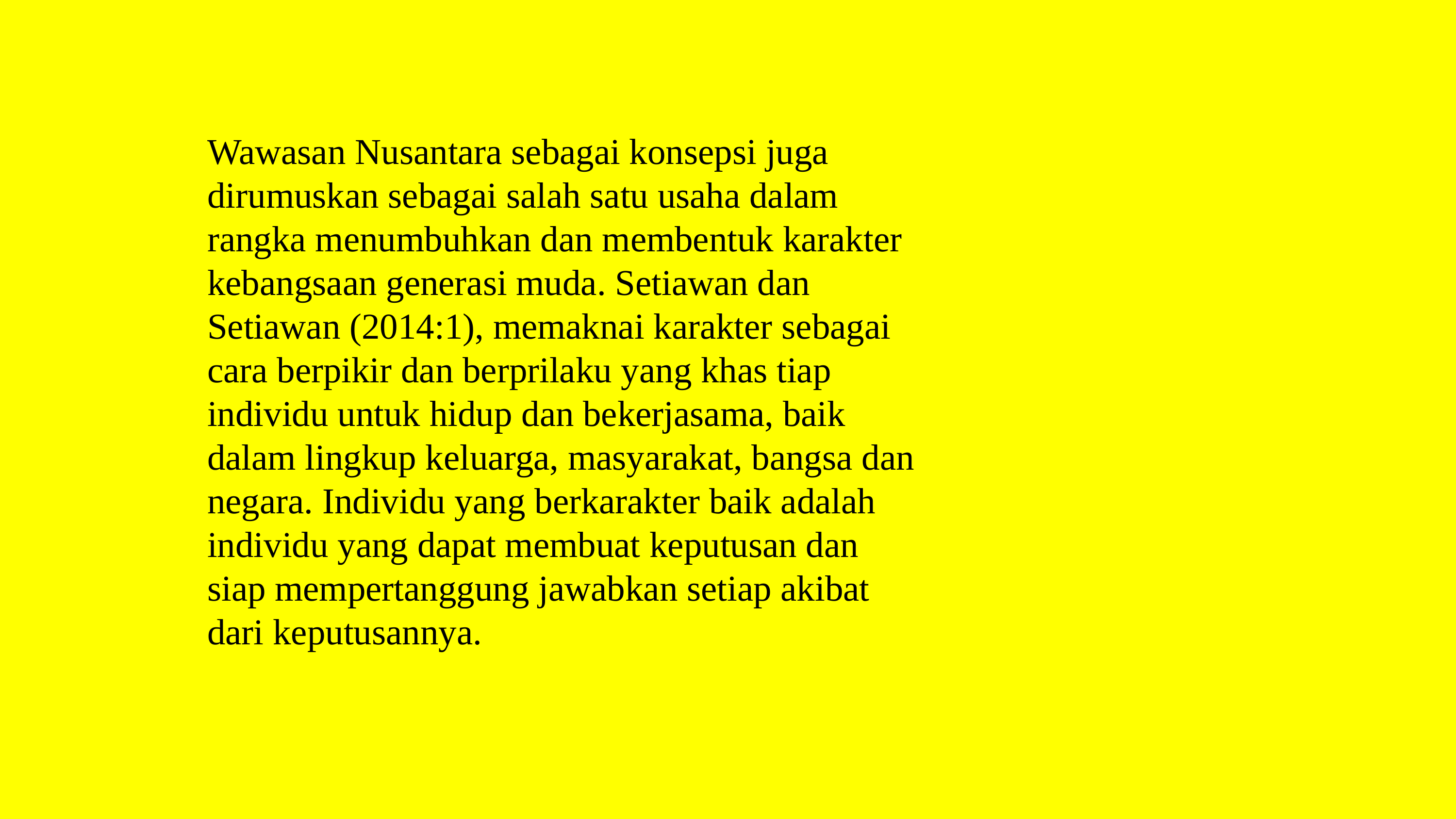

Wawasan Nusantara sebagai konsepsi juga dirumuskan sebagai salah satu usaha dalam rangka menumbuhkan dan membentuk karakter kebangsaan generasi muda. Setiawan dan Setiawan (2014:1), memaknai karakter sebagai cara berpikir dan berprilaku yang khas tiap individu untuk hidup dan bekerjasama, baik dalam lingkup keluarga, masyarakat, bangsa dan negara. Individu yang berkarakter baik adalah individu yang dapat membuat keputusan dan siap mempertanggung jawabkan setiap akibat dari keputusannya.